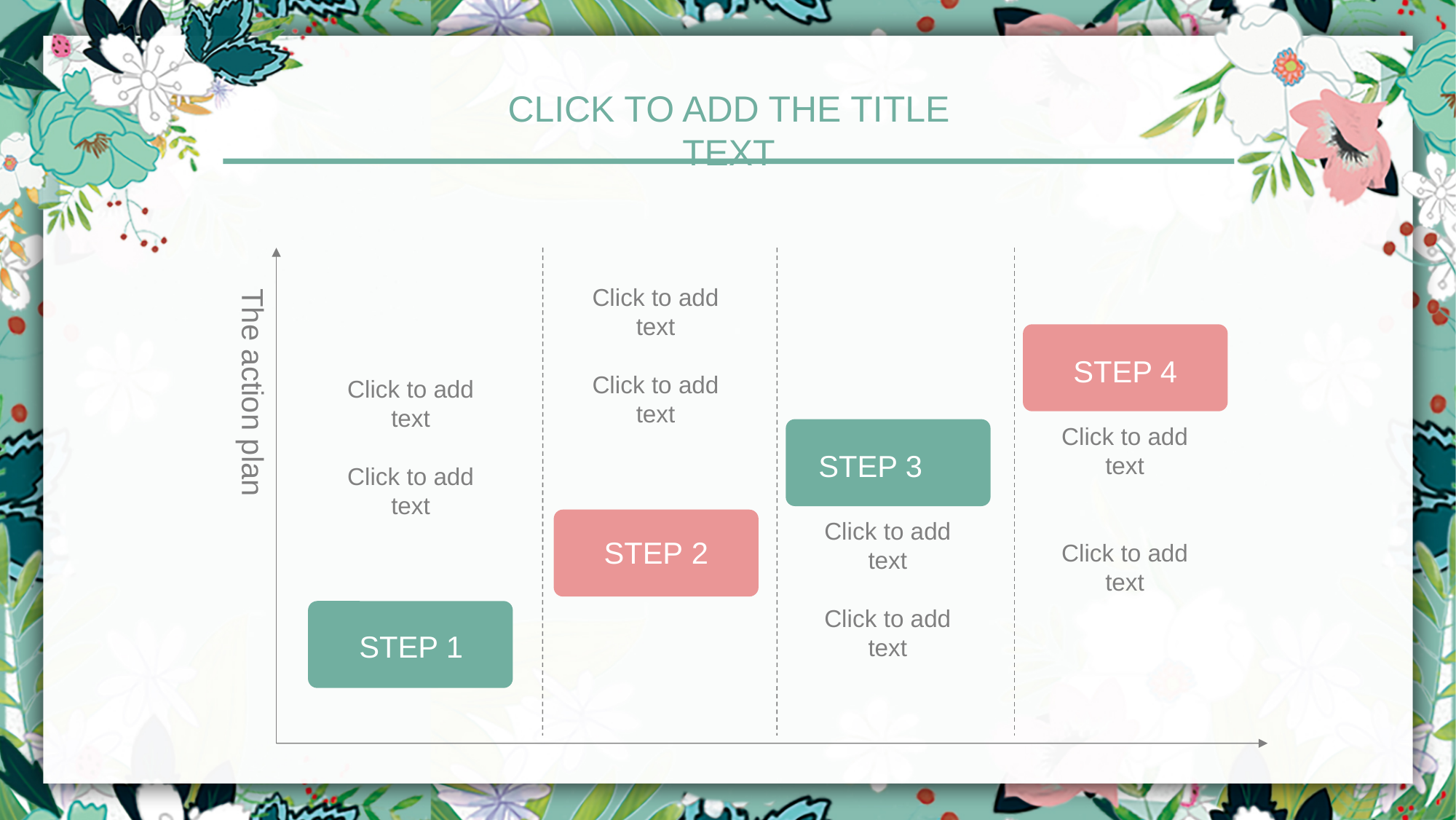

Click to add the title text

Click to add text
Click to add text
The action plan

STEP 4
Click to add text
Click to add text
Click to add text
Click to add text

STEP 3

STEP 2
Click to add text
Click to add text

STEP 1